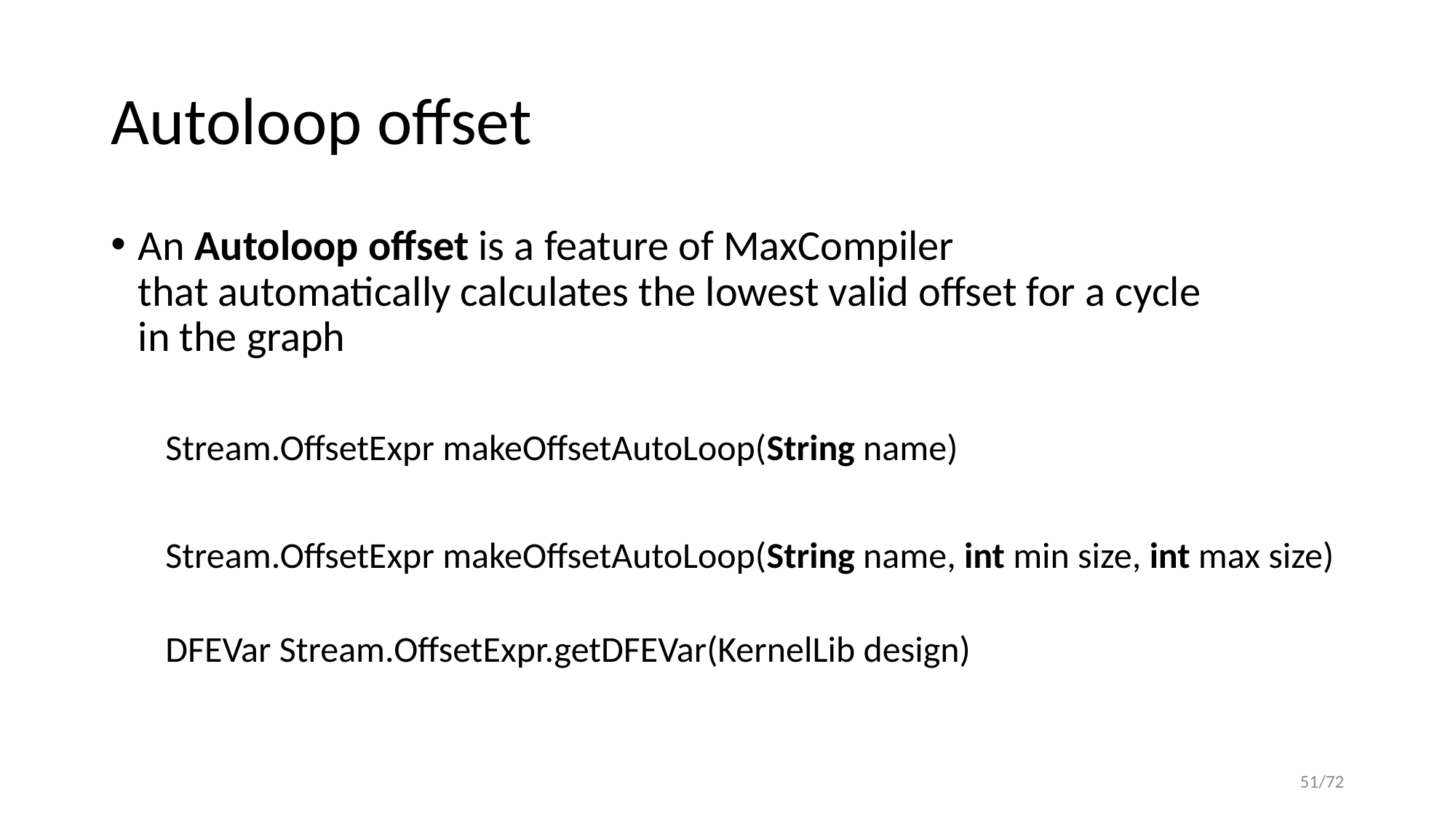

# Autoloop offset
An Autoloop offset is a feature of MaxCompiler
that automatically calculates the lowest valid offset for a cycle
in the graph

Stream.OffsetExpr makeOffsetAutoLoop(String name)

Stream.OffsetExpr makeOffsetAutoLoop(String name, int min size, int max size)

DFEVar Stream.OffsetExpr.getDFEVar(KernelLib design)
51/72